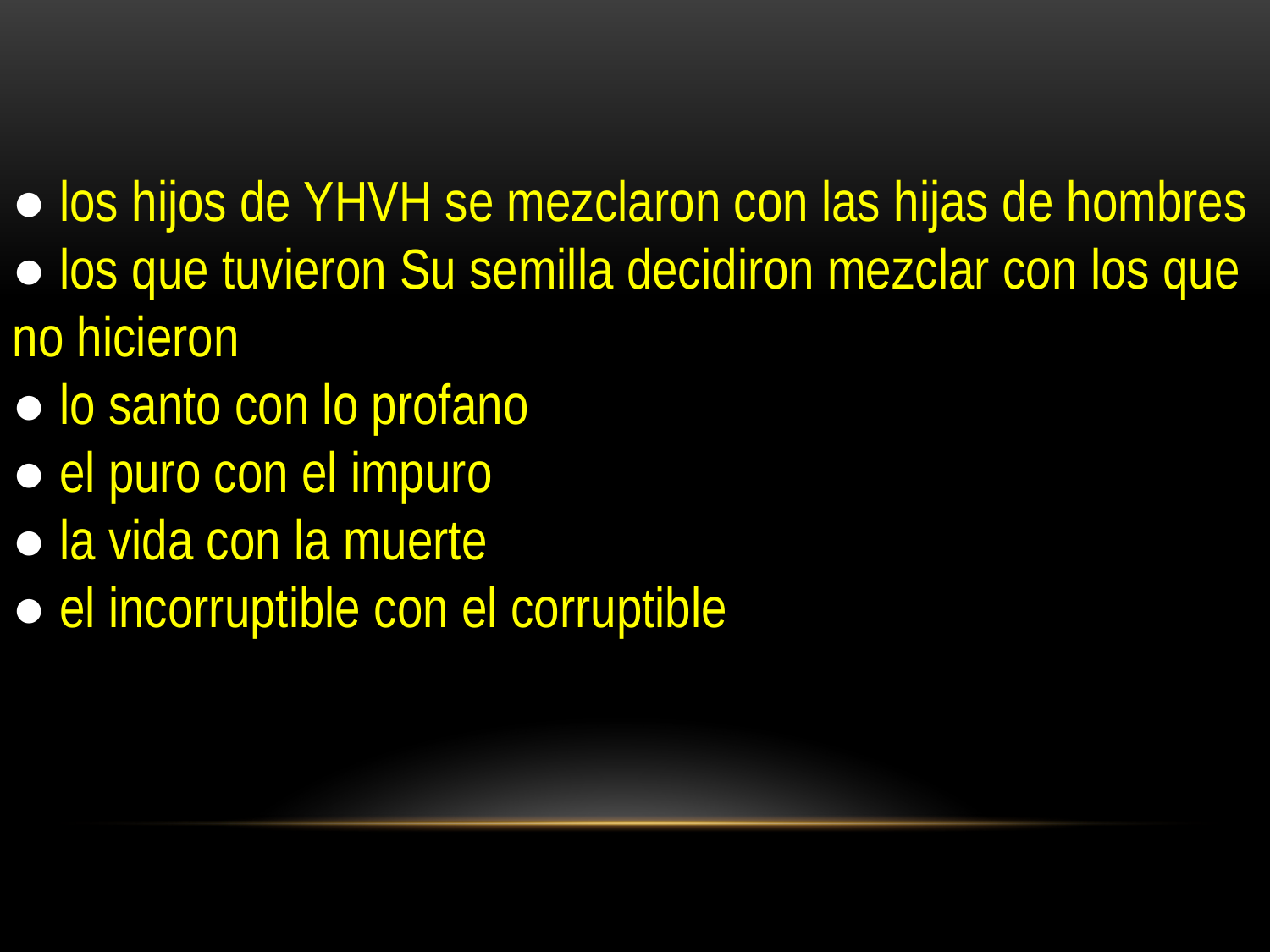

● los hijos de YHVH se mezclaron con las hijas de hombres
● los que tuvieron Su semilla decidiron mezclar con los que no hicieron
● lo santo con lo profano
● el puro con el impuro
● la vida con la muerte
● el incorruptible con el corruptible